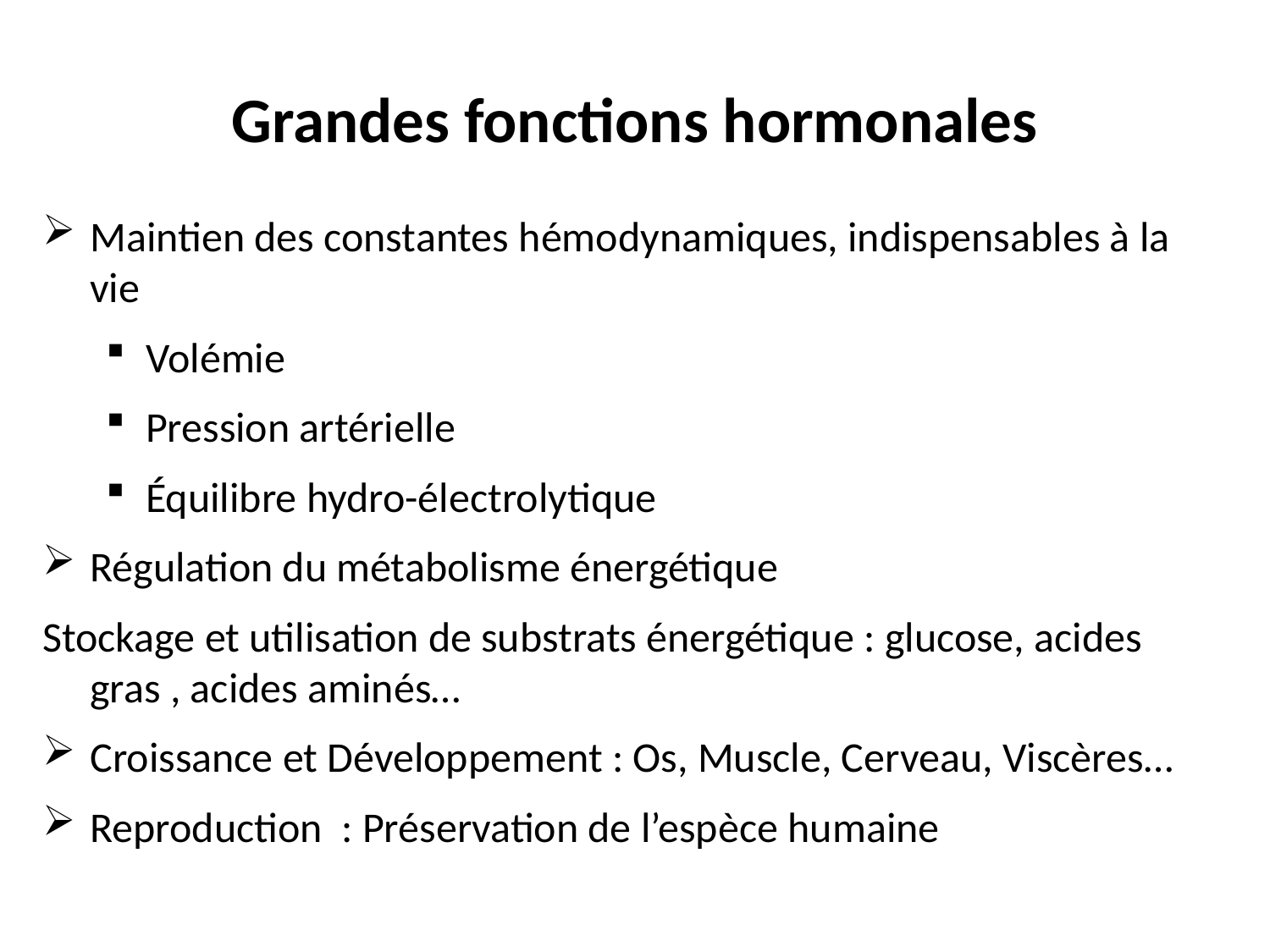

# Grandes fonctions hormonales
Maintien des constantes hémodynamiques, indispensables à la vie
Volémie
Pression artérielle
Équilibre hydro-électrolytique
Régulation du métabolisme énergétique
Stockage et utilisation de substrats énergétique : glucose, acides gras , acides aminés…
Croissance et Développement : Os, Muscle, Cerveau, Viscères…
Reproduction  : Préservation de l’espèce humaine